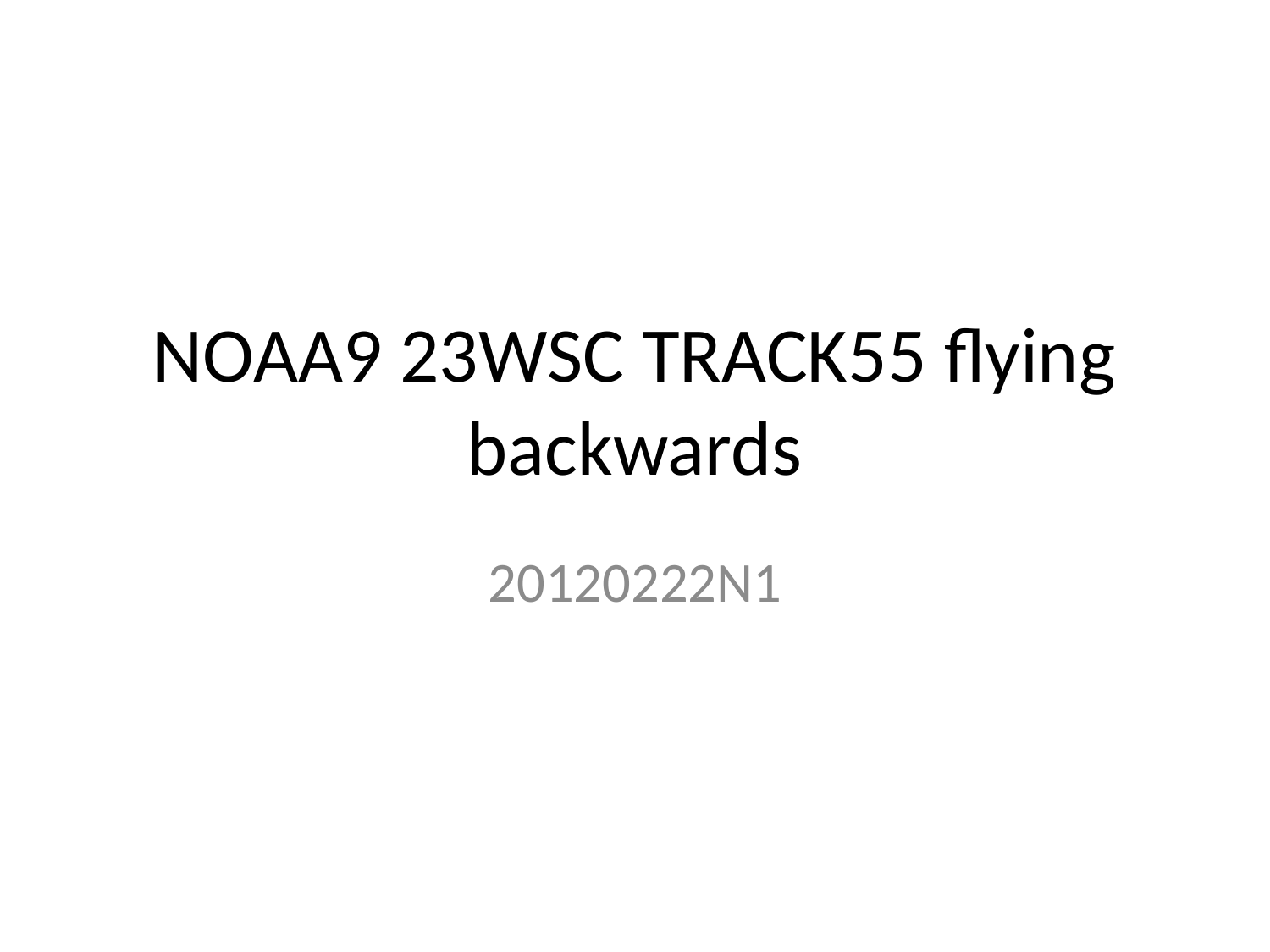

# NOAA9 23WSC TRACK55 flying backwards
20120222N1